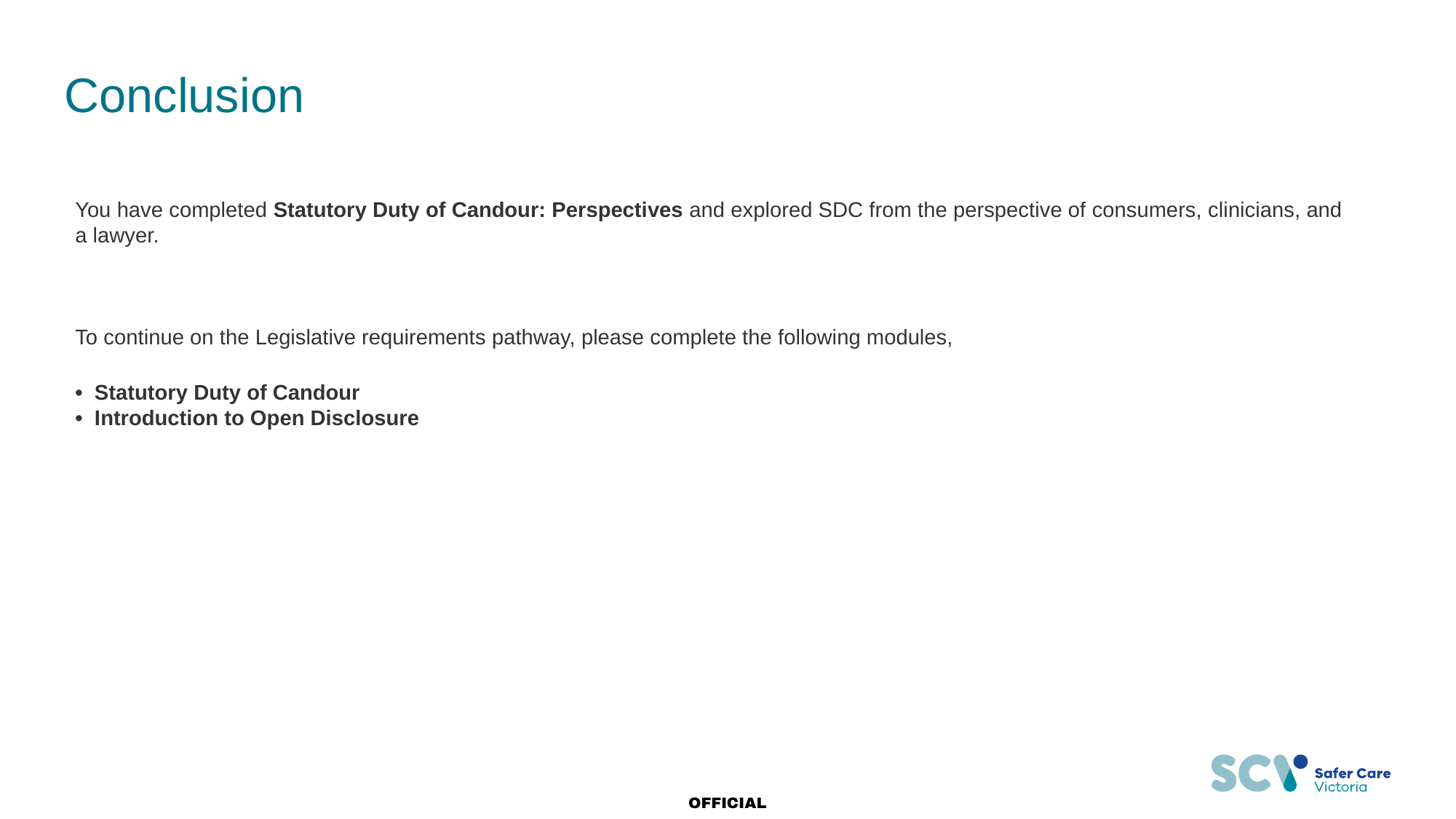

# Conclusion
You have completed Statutory Duty of Candour: Perspectives and explored SDC from the perspective of consumers, clinicians, and a lawyer.
To continue on the Legislative requirements pathway, please complete the following modules,
•  Statutory Duty of Candour
•  Introduction to Open Disclosure
8